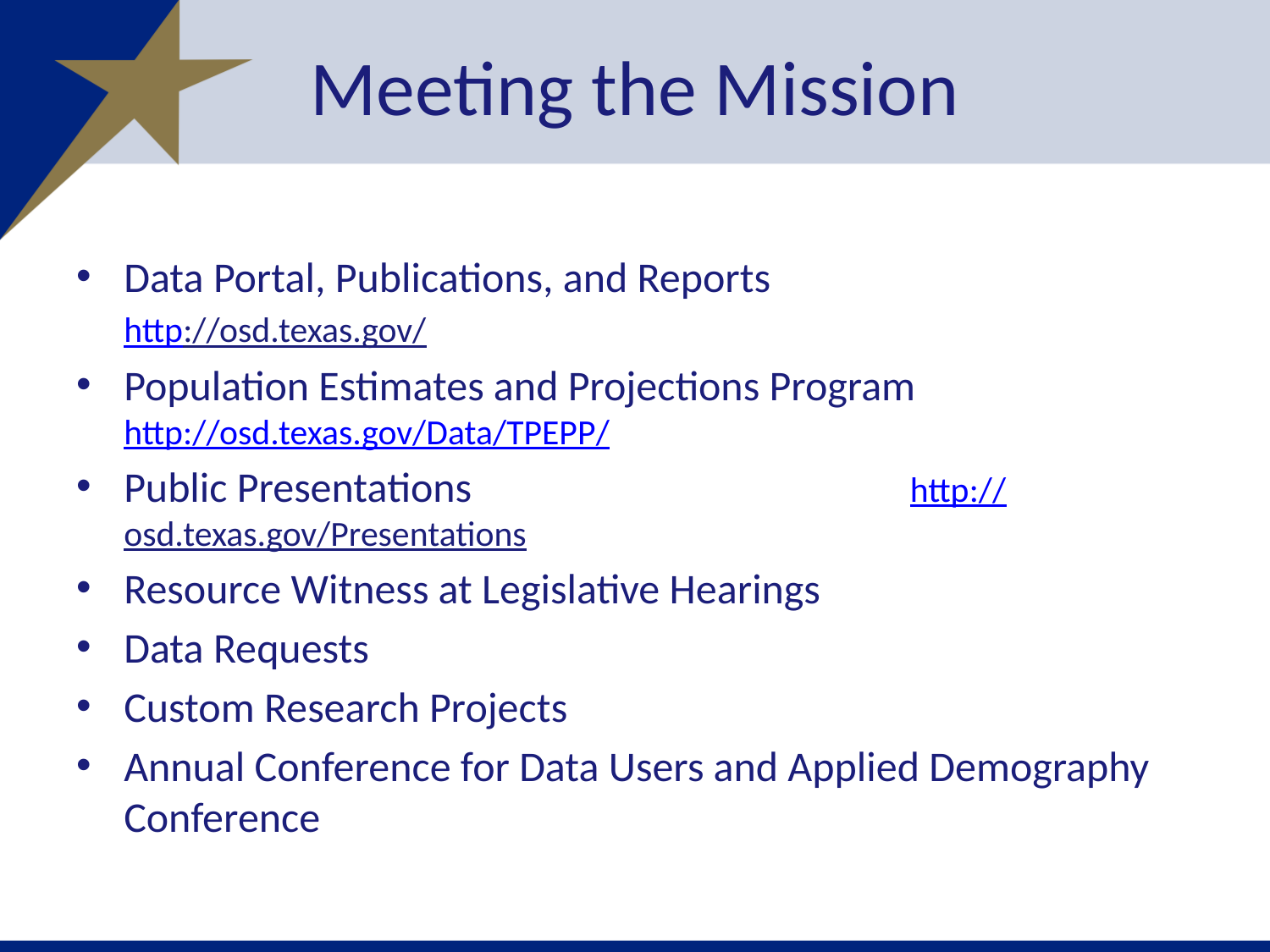

# Meeting the Mission
Data Portal, Publications, and Reports
http://osd.texas.gov/
Population Estimates and Projections Program http://osd.texas.gov/Data/TPEPP/
Public Presentations                                              http://osd.texas.gov/Presentations
Resource Witness at Legislative Hearings
Data Requests
Custom Research Projects
Annual Conference for Data Users and Applied Demography Conference